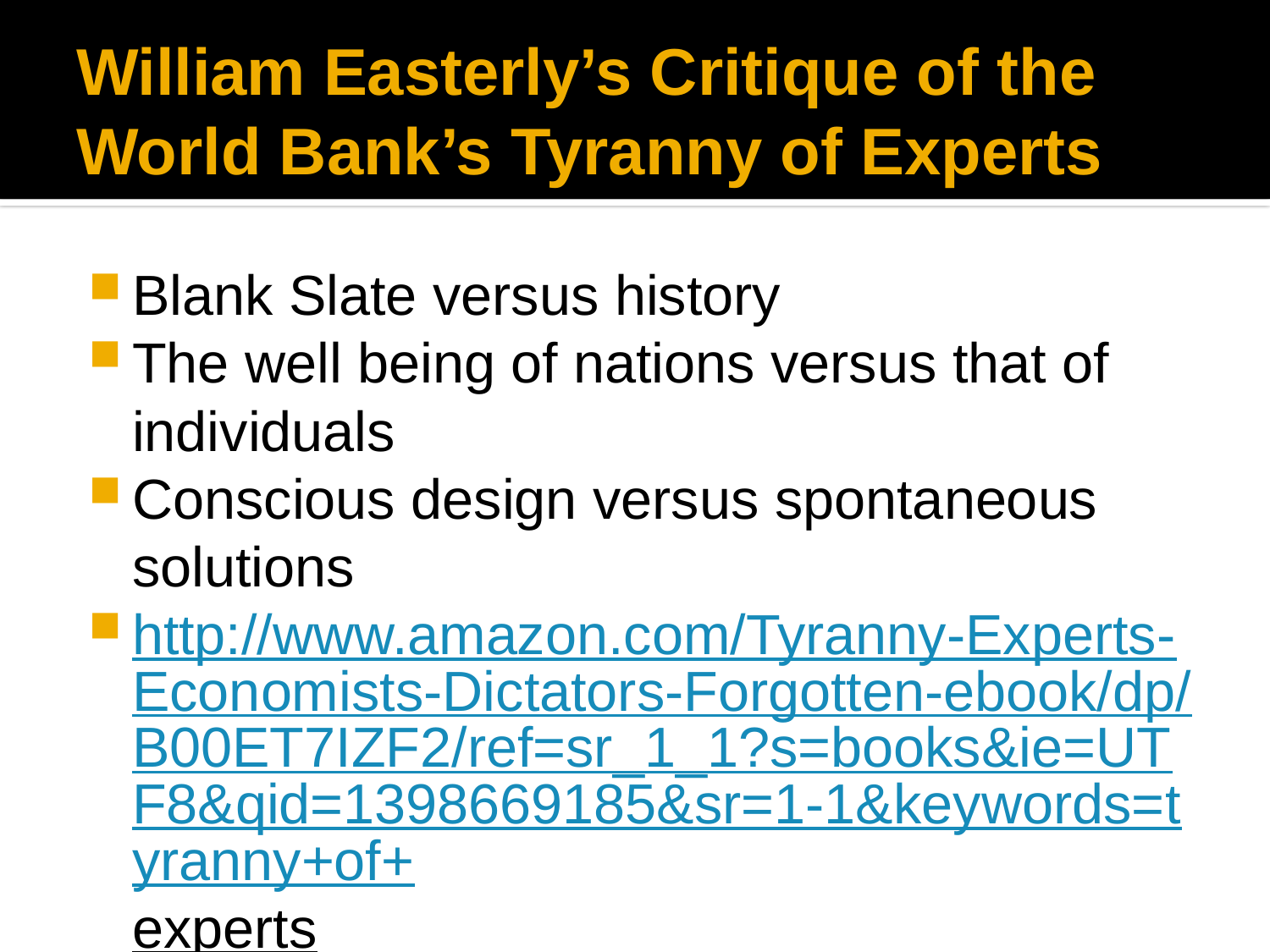

# William Easterly’s Critique of the World Bank’s Tyranny of Experts
Blank Slate versus history
The well being of nations versus that of individuals
Conscious design versus spontaneous solutions
http://www.amazon.com/Tyranny-Experts-Economists-Dictators-Forgotten-ebook/dp/B00ET7IZF2/ref=sr_1_1?s=books&ie=UTF8&qid=1398669185&sr=1-1&keywords=tyranny+of+experts